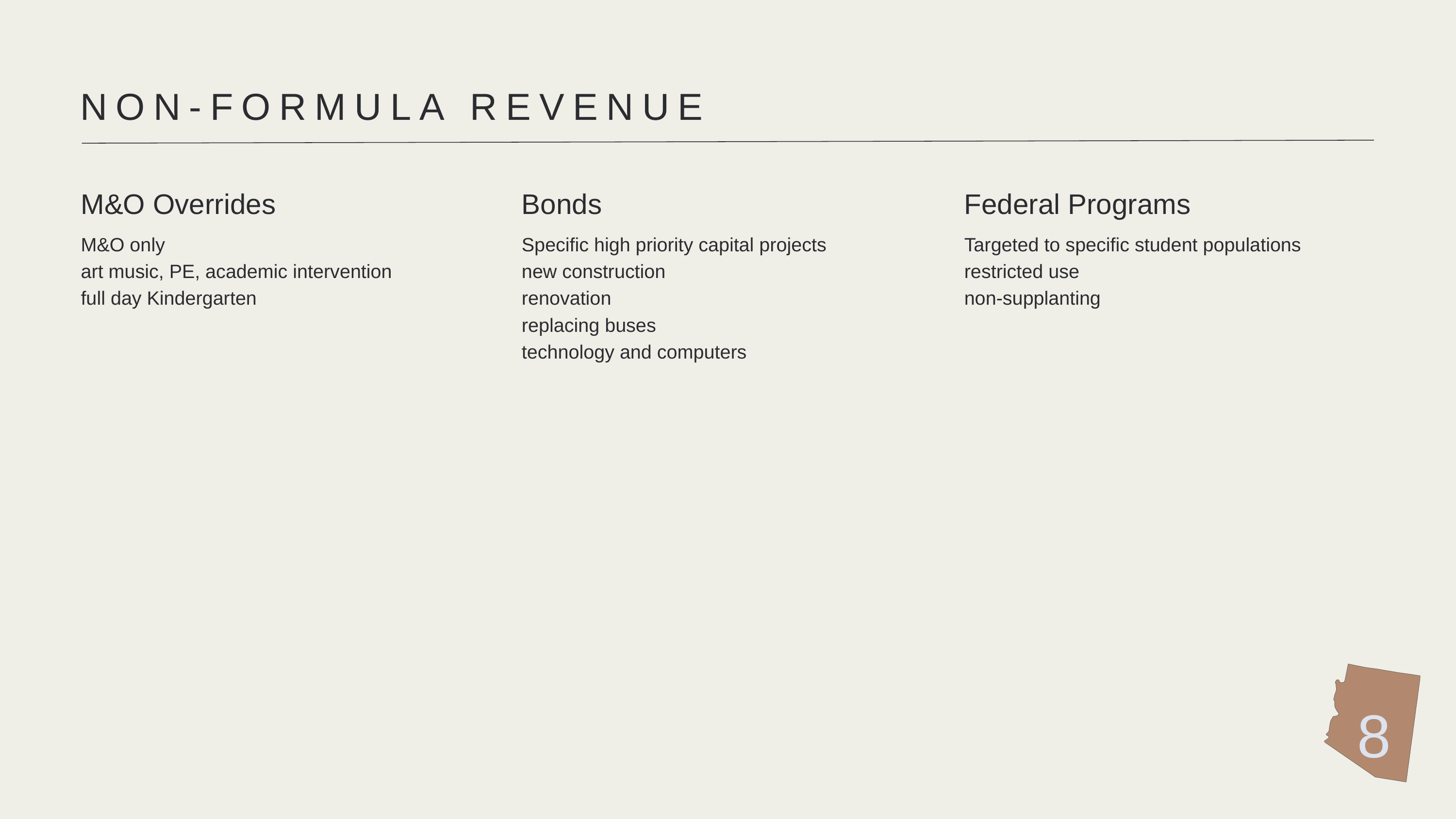

NON-FORMULA REVENUE

M&O Overrides
M&O only
art music, PE, academic intervention
full day Kindergarten

Bonds
Specific high priority capital projects
new construction
renovation
replacing buses
technology and computers
Federal Programs
Targeted to specific student populations
restricted use
non-supplanting

8